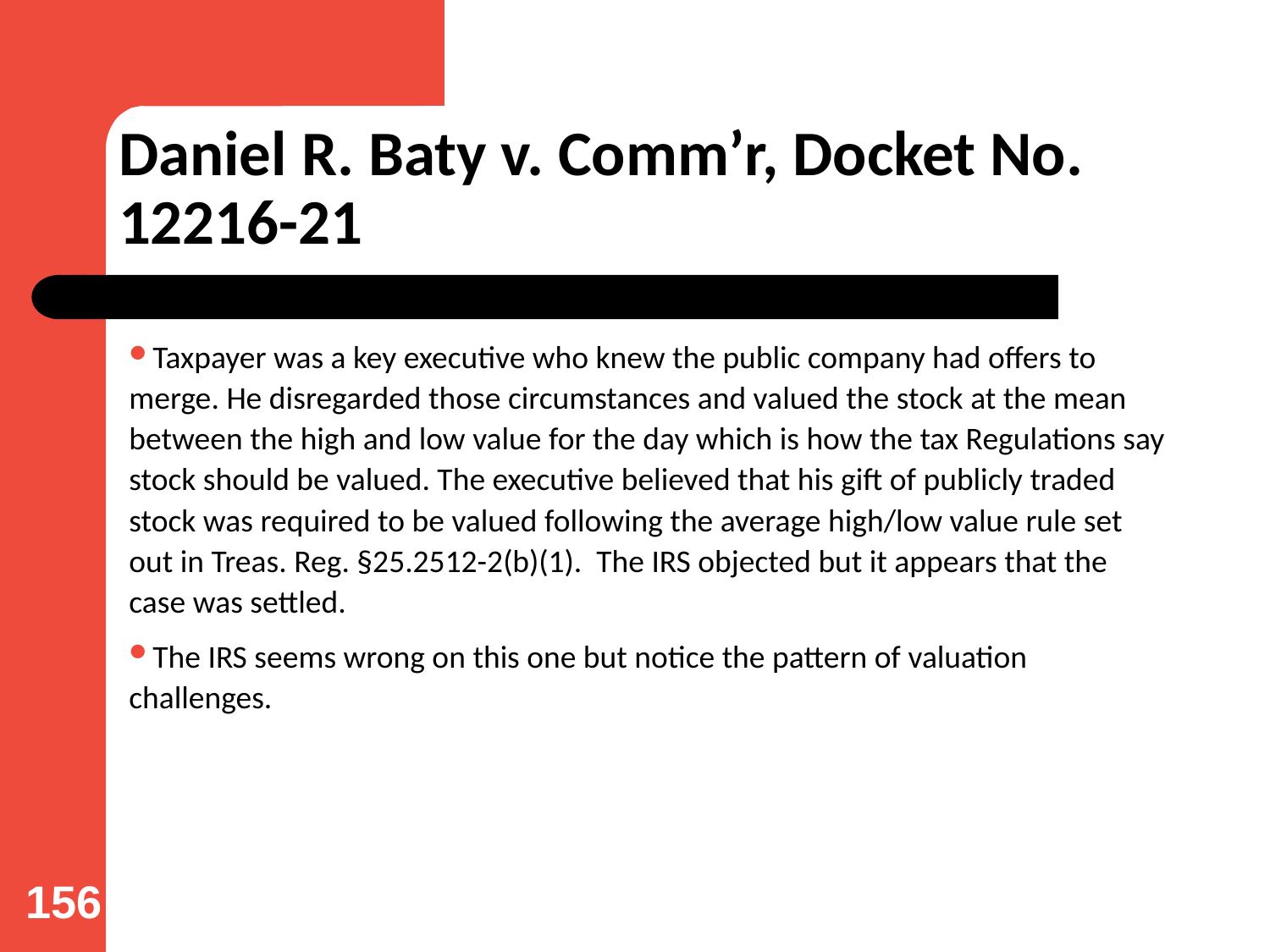

# Daniel R. Baty v. Comm’r, Docket No. 12216-21
Taxpayer was a key executive who knew the public company had offers to merge. He disregarded those circumstances and valued the stock at the mean between the high and low value for the day which is how the tax Regulations say stock should be valued. The executive believed that his gift of publicly traded stock was required to be valued following the average high/low value rule set out in Treas. Reg. §25.2512-2(b)(1).  The IRS objected but it appears that the case was settled.
The IRS seems wrong on this one but notice the pattern of valuation challenges.
156